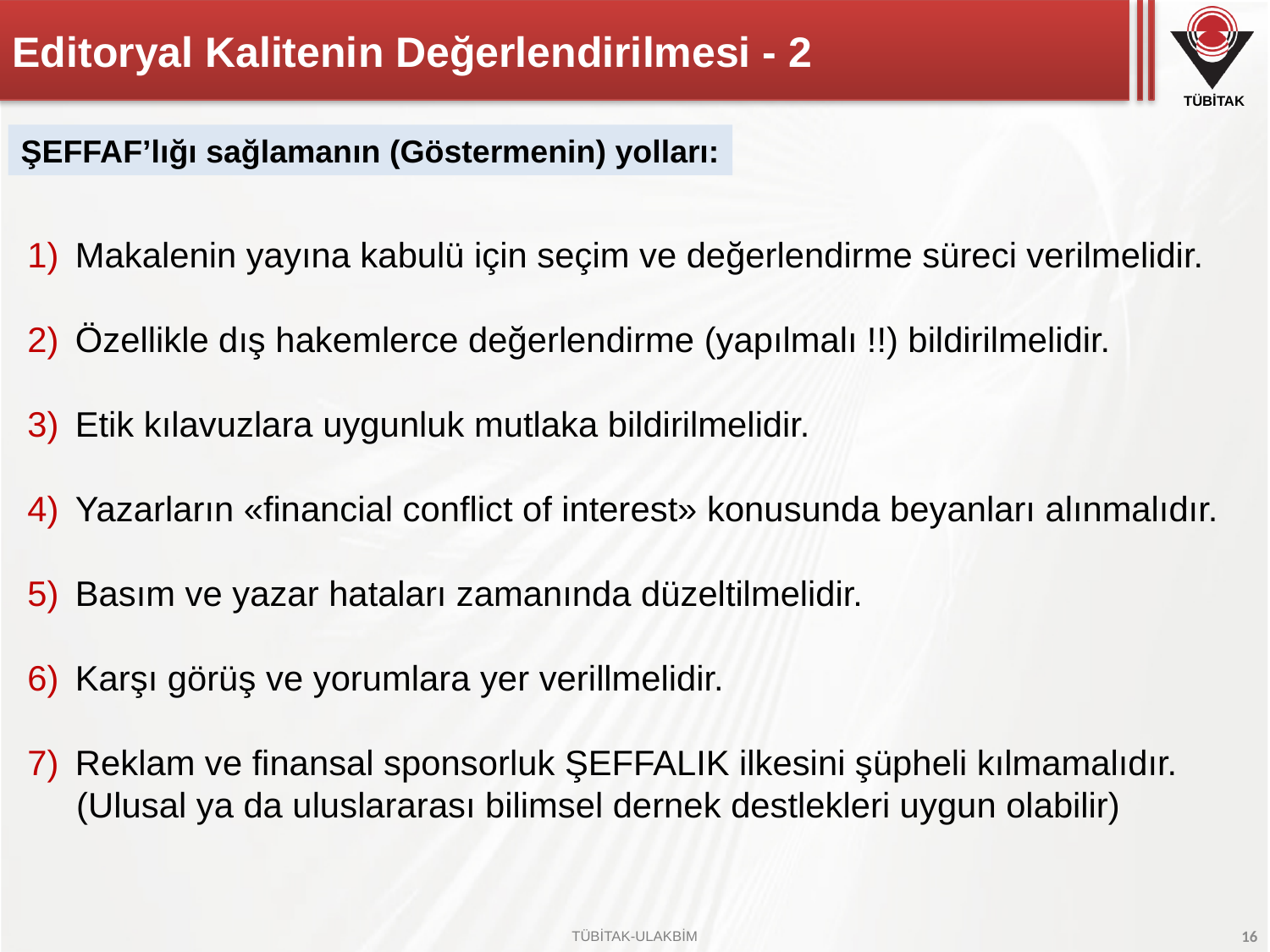

# Editoryal Kalitenin Değerlendirilmesi - 2
ŞEFFAF’lığı sağlamanın (Göstermenin) yolları:
Makalenin yayına kabulü için seçim ve değerlendirme süreci verilmelidir.

Özellikle dış hakemlerce değerlendirme (yapılmalı !!) bildirilmelidir.

Etik kılavuzlara uygunluk mutlaka bildirilmelidir.

Yazarların «financial conflict of interest» konusunda beyanları alınmalıdır.

Basım ve yazar hataları zamanında düzeltilmelidir.

Karşı görüş ve yorumlara yer verillmelidir.

Reklam ve finansal sponsorluk ŞEFFALIK ilkesini şüpheli kılmamalıdır.
     (Ulusal ya da uluslararası bilimsel dernek destlekleri uygun olabilir)